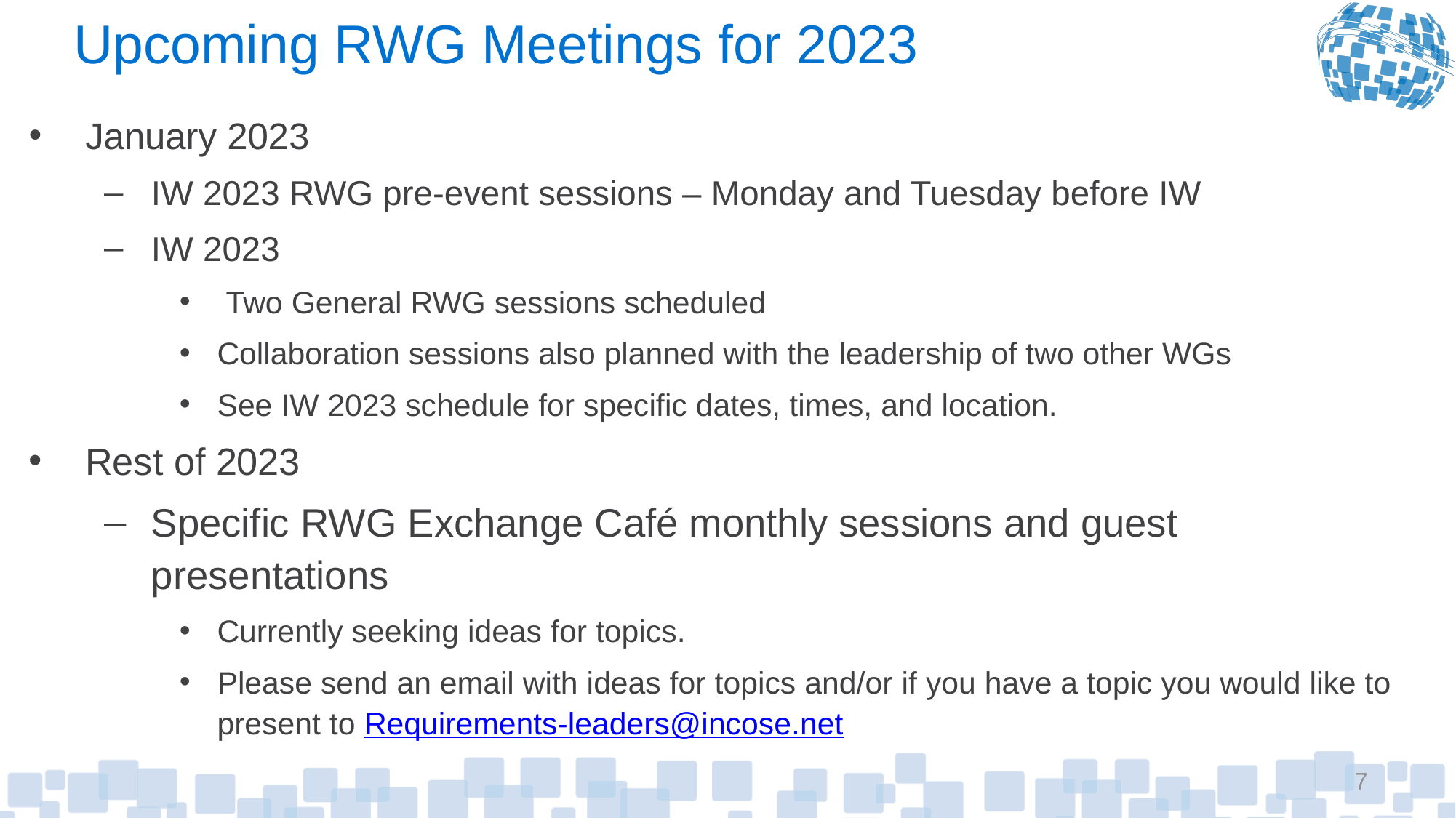

# Upcoming RWG Meetings for 2023
January 2023
IW 2023 RWG pre-event sessions – Monday and Tuesday before IW
IW 2023
 Two General RWG sessions scheduled
Collaboration sessions also planned with the leadership of two other WGs
See IW 2023 schedule for specific dates, times, and location.
Rest of 2023
Specific RWG Exchange Café monthly sessions and guest presentations
Currently seeking ideas for topics.
Please send an email with ideas for topics and/or if you have a topic you would like to present to Requirements-leaders@incose.net

7